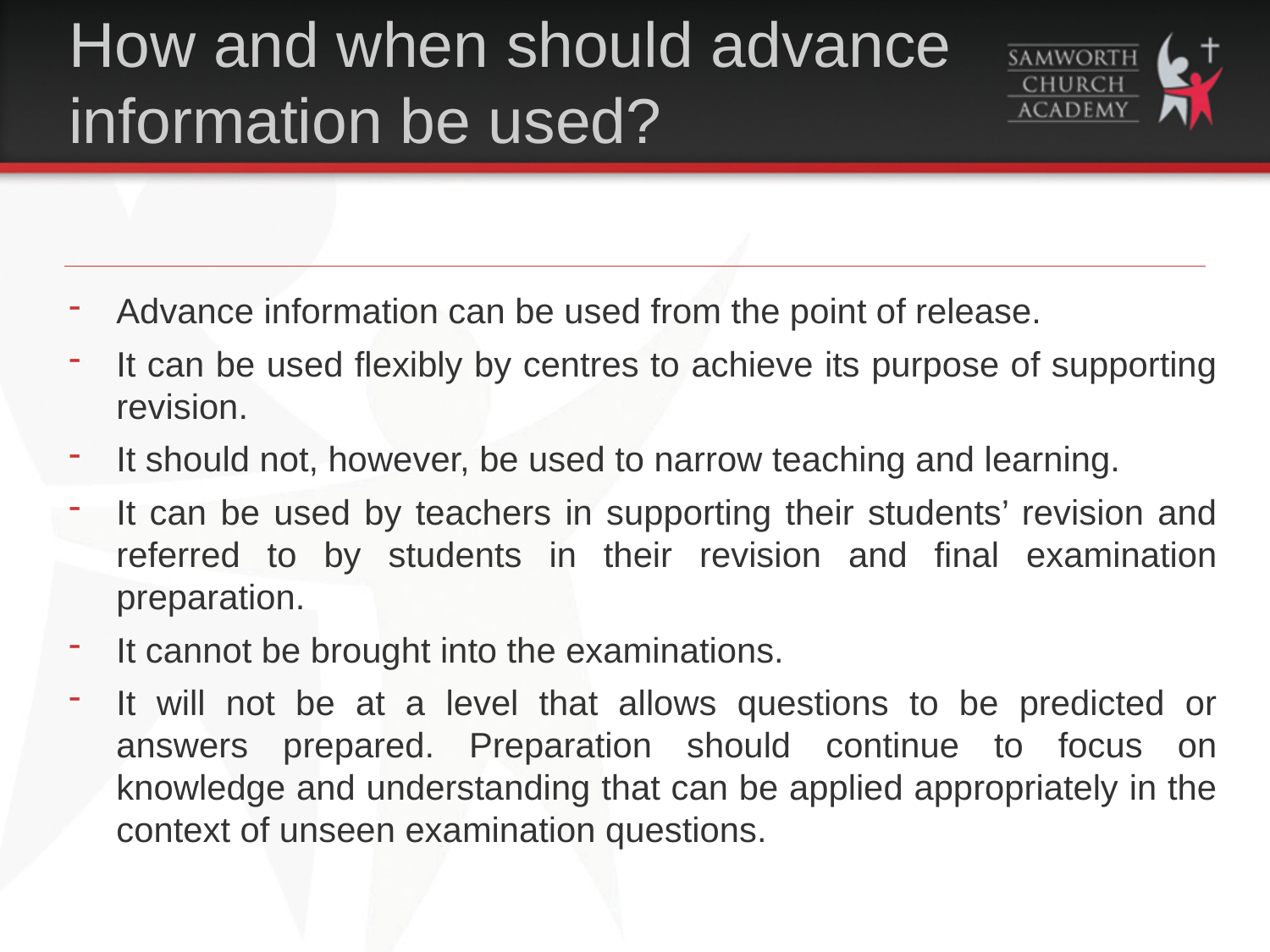

# How and when should advance information be used?

Advance information can be used from the point of release.
It can be used flexibly by centres to achieve its purpose of supporting revision.
It should not, however, be used to narrow teaching and learning.
It can be used by teachers in supporting their students’ revision and referred to by students in their revision and final examination preparation.
It cannot be brought into the examinations.
It will not be at a level that allows questions to be predicted or answers prepared. Preparation should continue to focus on knowledge and understanding that can be applied appropriately in the context of unseen examination questions.